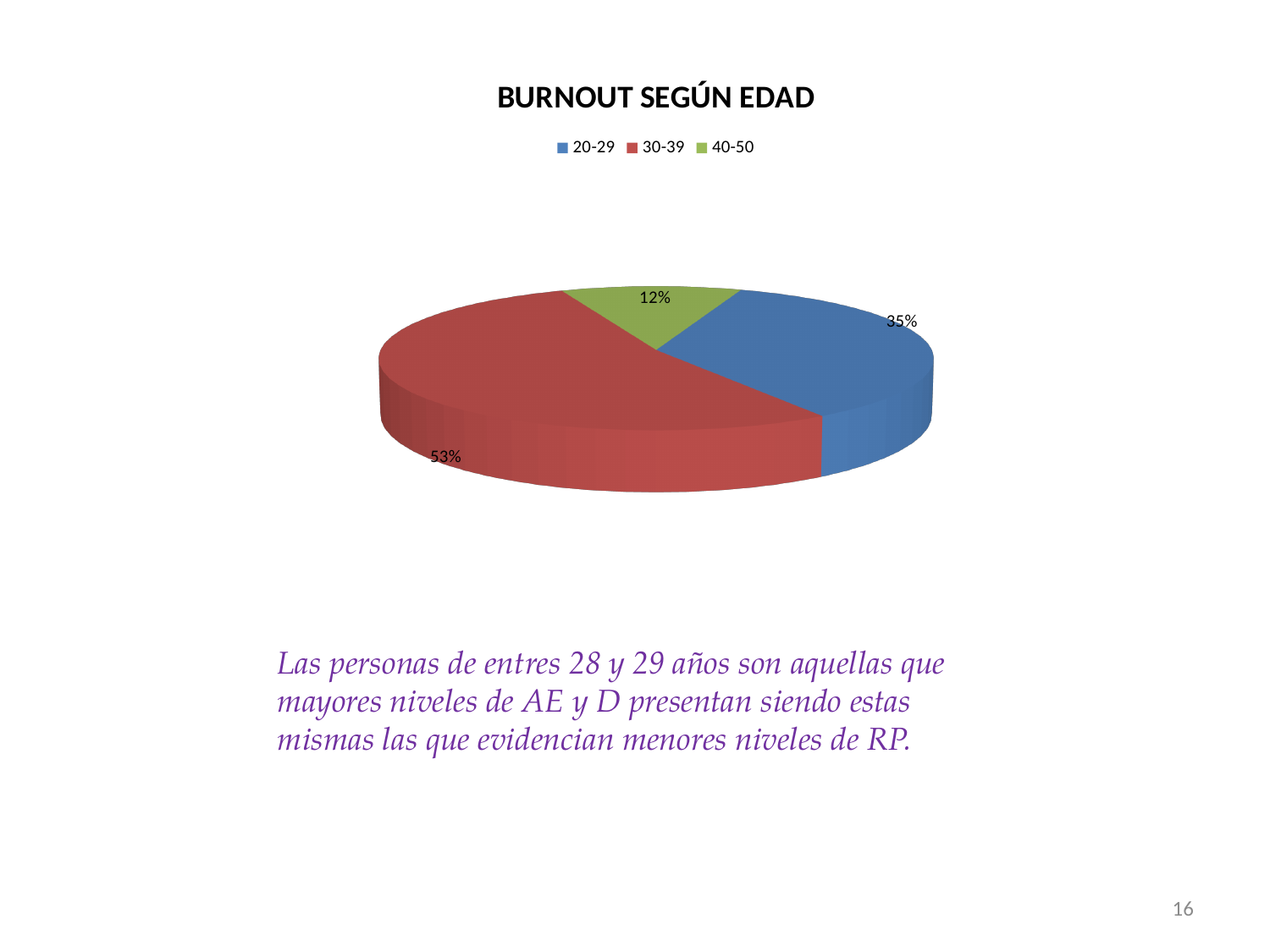

[unsupported chart]

Las personas de entres 28 y 29 años son aquellas que mayores niveles de AE y D presentan siendo estas mismas las que evidencian menores niveles de RP.

16